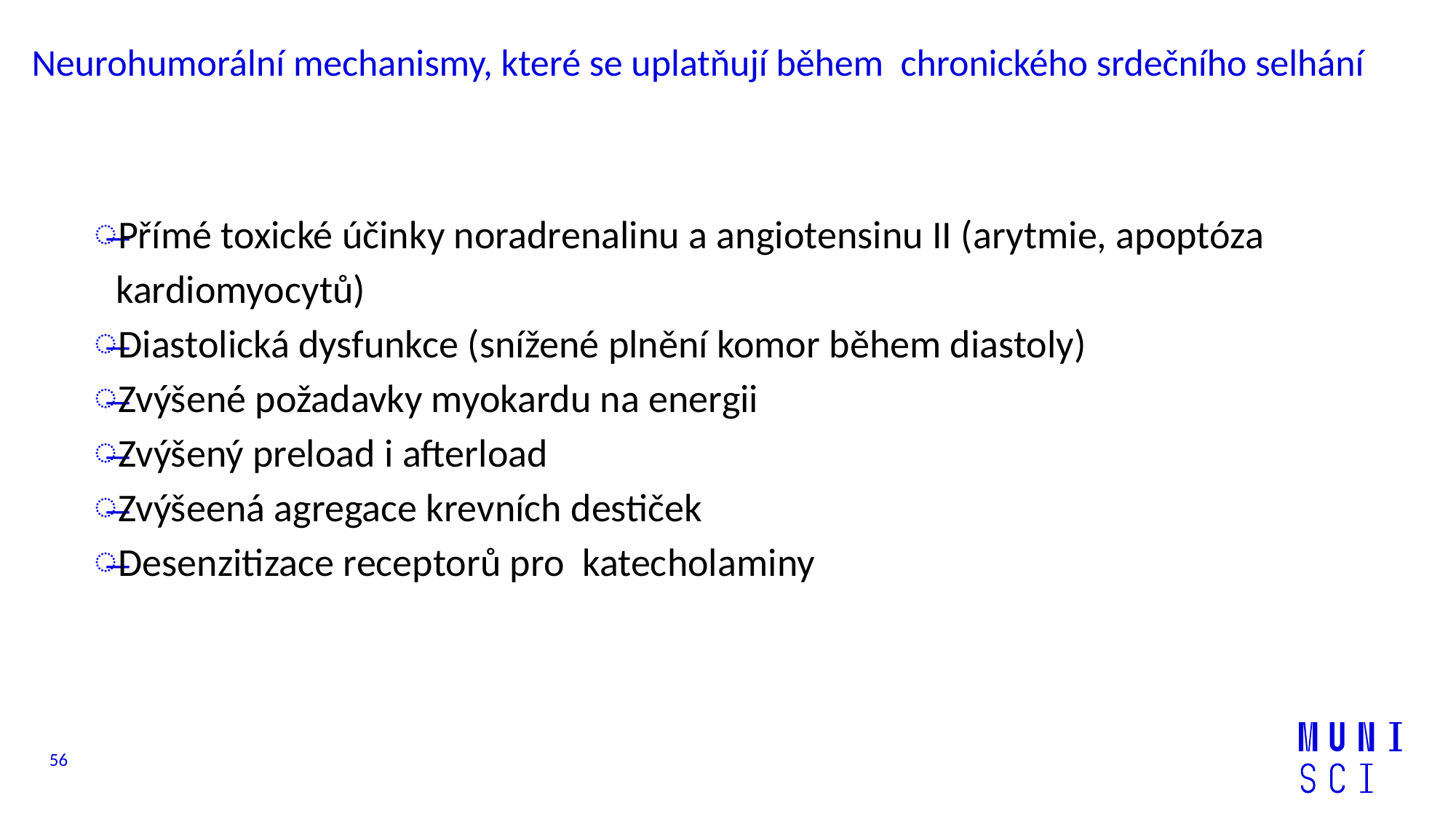

# Neurohumorální mechanismy, které se uplatňují během  chronického srdečního selhání
Přímé toxické účinky noradrenalinu a angiotensinu II (arytmie, apoptóza kardiomyocytů)
Diastolická dysfunkce (snížené plnění komor během diastoly)
Zvýšené požadavky myokardu na energii
Zvýšený preload i afterload
Zvýšeená agregace krevních destiček
Desenzitizace receptorů pro  katecholaminy
56